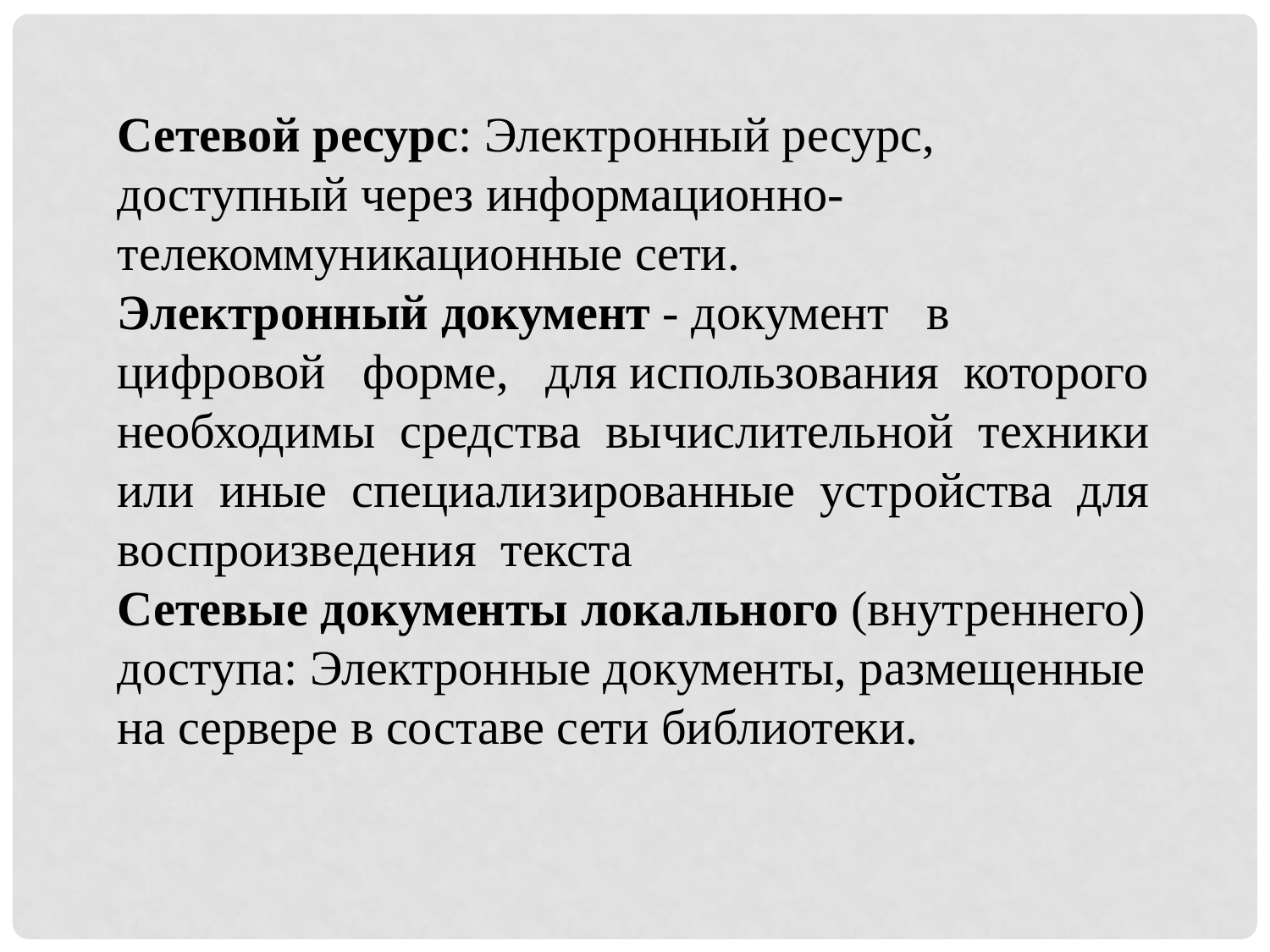

Сетевой ресурс: Электронный ресурс, доступный через информационно-телекоммуникационные сети.
Электронный документ - документ   в   цифровой   форме,   для использования  которого  необходимы  средства  вычислительной  техники
или  иные  специализированные  устройства  для  воспроизведения  текста
Сетевые документы локального (внутреннего) доступа: Электронные документы, размещенные на сервере в составе сети библиотеки.